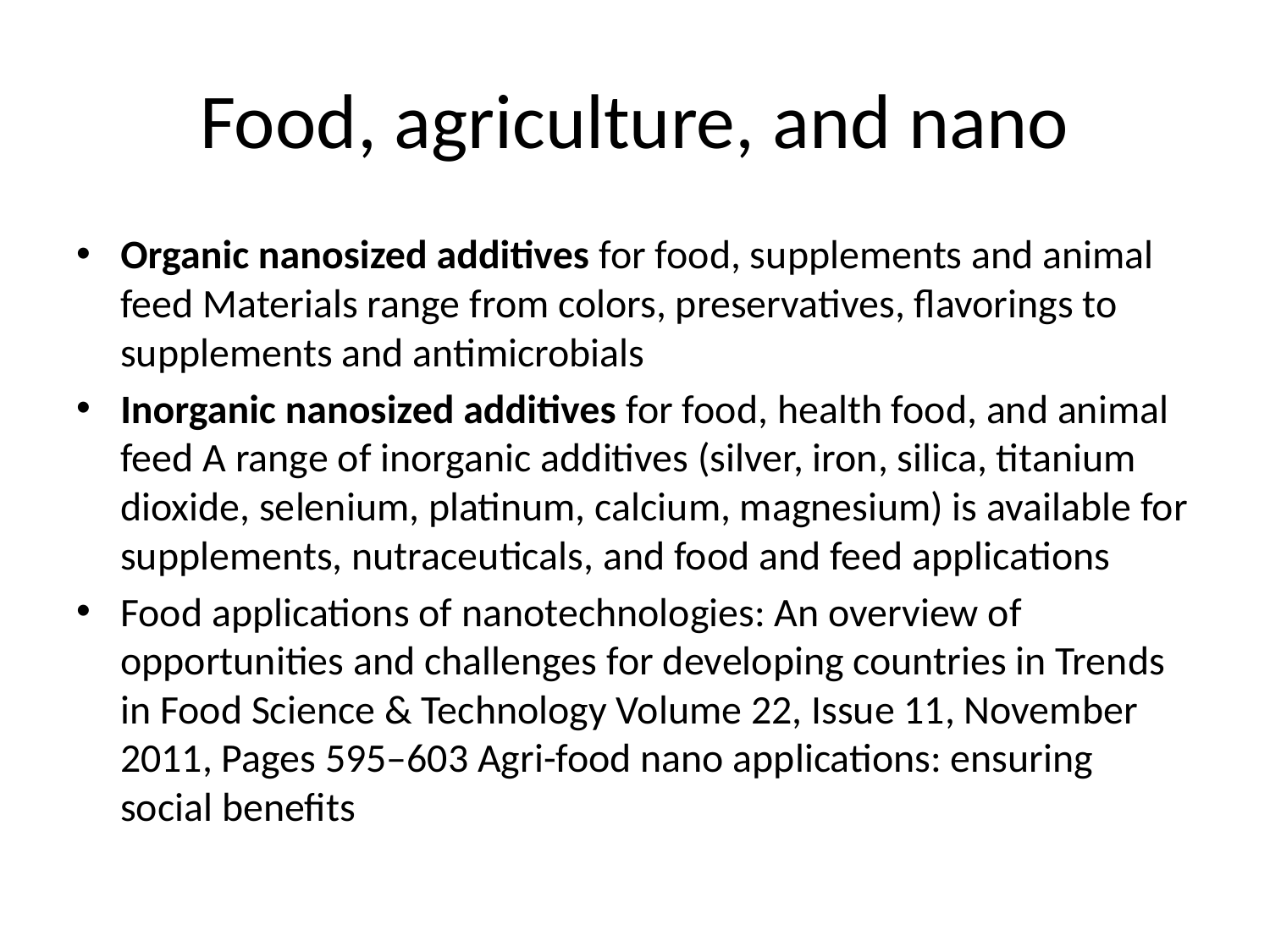

# Food, agriculture, and nano
Organic nanosized additives for food, supplements and animal feed Materials range from colors, preservatives, flavorings to supplements and antimicrobials
Inorganic nanosized additives for food, health food, and animal feed A range of inorganic additives (silver, iron, silica, titanium dioxide, selenium, platinum, calcium, magnesium) is available for supplements, nutraceuticals, and food and feed applications
Food applications of nanotechnologies: An overview of opportunities and challenges for developing countries in Trends in Food Science & Technology Volume 22, Issue 11, November 2011, Pages 595–603 Agri-food nano applications: ensuring social benefits